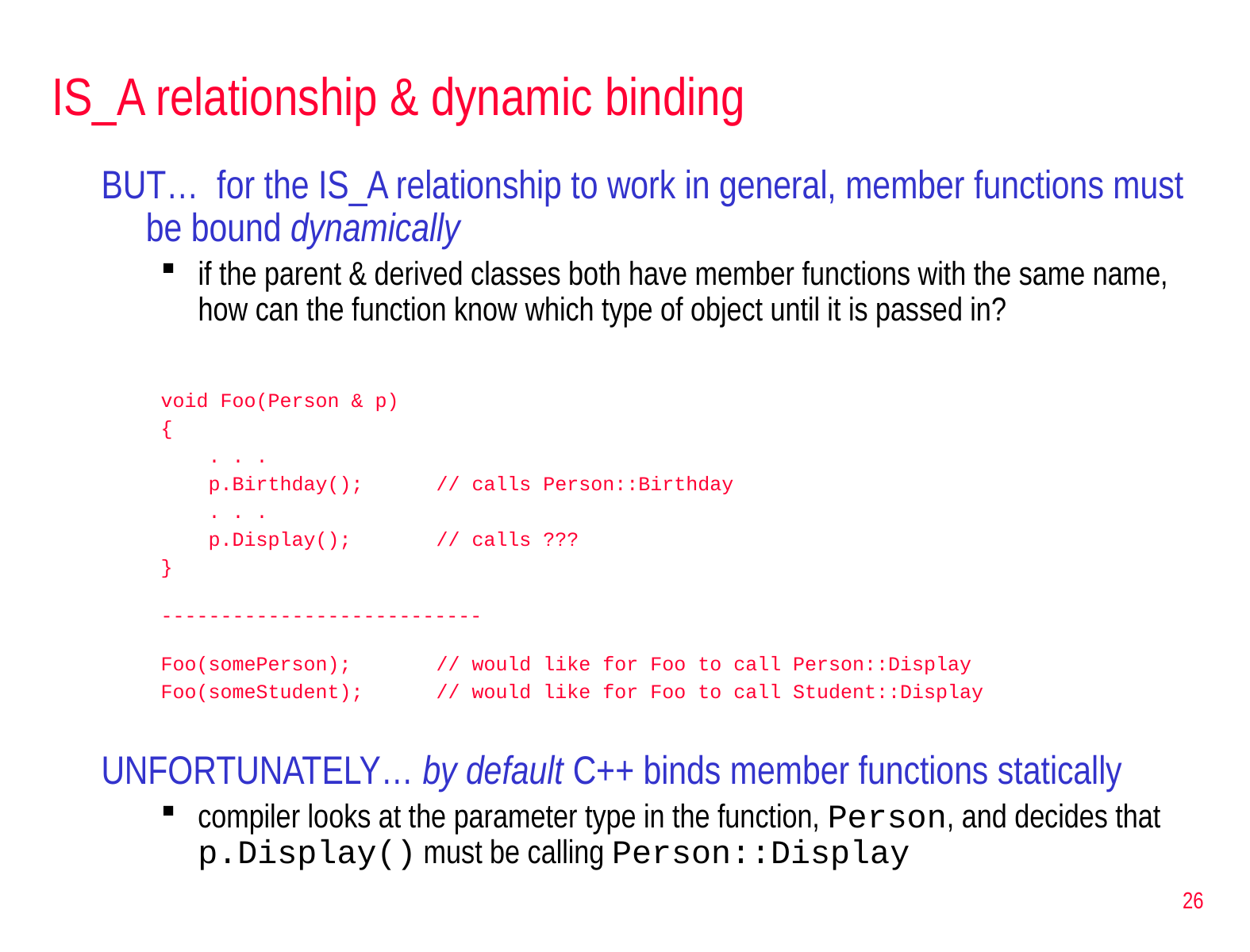

# IS_A relationship & dynamic binding
BUT…  for the IS_A relationship to work in general, member functions must be bound dynamically
if the parent & derived classes both have member functions with the same name, how can the function know which type of object until it is passed in?

void Foo(Person & p)
{
    . . .
    p.Birthday();	// calls Person::Birthday
    . . .
    p.Display();	// calls ???
}

---------------------------

Foo(somePerson);	// would like for Foo to call Person::Display
Foo(someStudent);	// would like for Foo to call Student::Display

UNFORTUNATELY… by default C++ binds member functions statically
compiler looks at the parameter type in the function, Person, and decides that p.Display() must be calling Person::Display
26